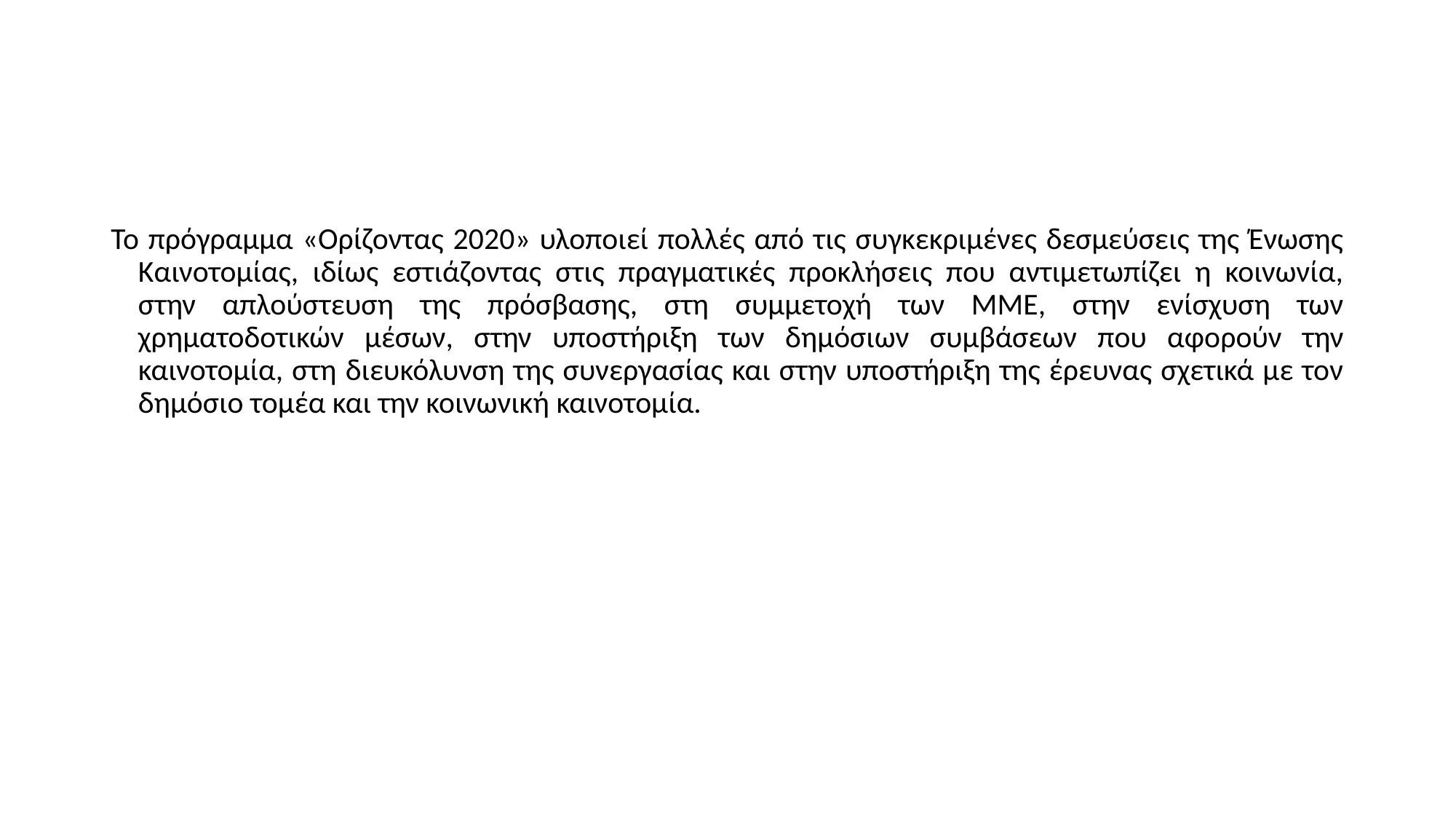

Το πρόγραμμα «Ορίζοντας 2020» υλοποιεί πολλές από τις συγκεκριμένες δεσμεύσεις της Ένωσης Καινοτομίας, ιδίως εστιάζοντας στις πραγματικές προκλήσεις που αντιμετωπίζει η κοινωνία, στην απλούστευση της πρόσβασης, στη συμμετοχή των ΜΜΕ, στην ενίσχυση των χρηματοδοτικών μέσων, στην υποστήριξη των δημόσιων συμβάσεων που αφορούν την καινοτομία, στη διευκόλυνση της συνεργασίας και στην υποστήριξη της έρευνας σχετικά με τον δημόσιο τομέα και την κοινωνική καινοτομία.